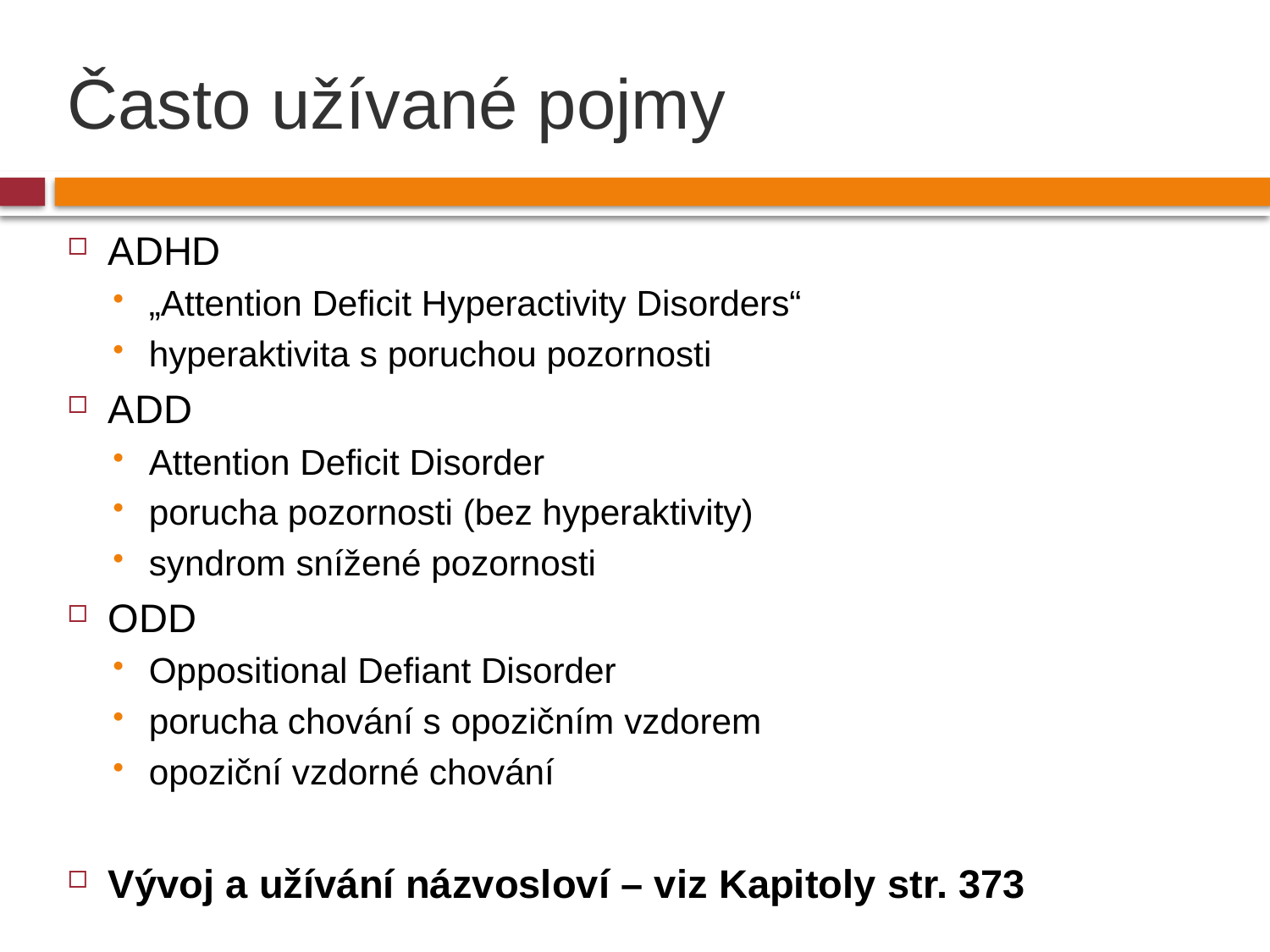

# Často užívané pojmy
ADHD
„Attention Deficit Hyperactivity Disorders“
hyperaktivita s poruchou pozornosti
ADD
Attention Deficit Disorder
porucha pozornosti (bez hyperaktivity)
syndrom snížené pozornosti
ODD
Oppositional Defiant Disorder
porucha chování s opozičním vzdorem
opoziční vzdorné chování

Vývoj a užívání názvosloví – viz Kapitoly str. 373